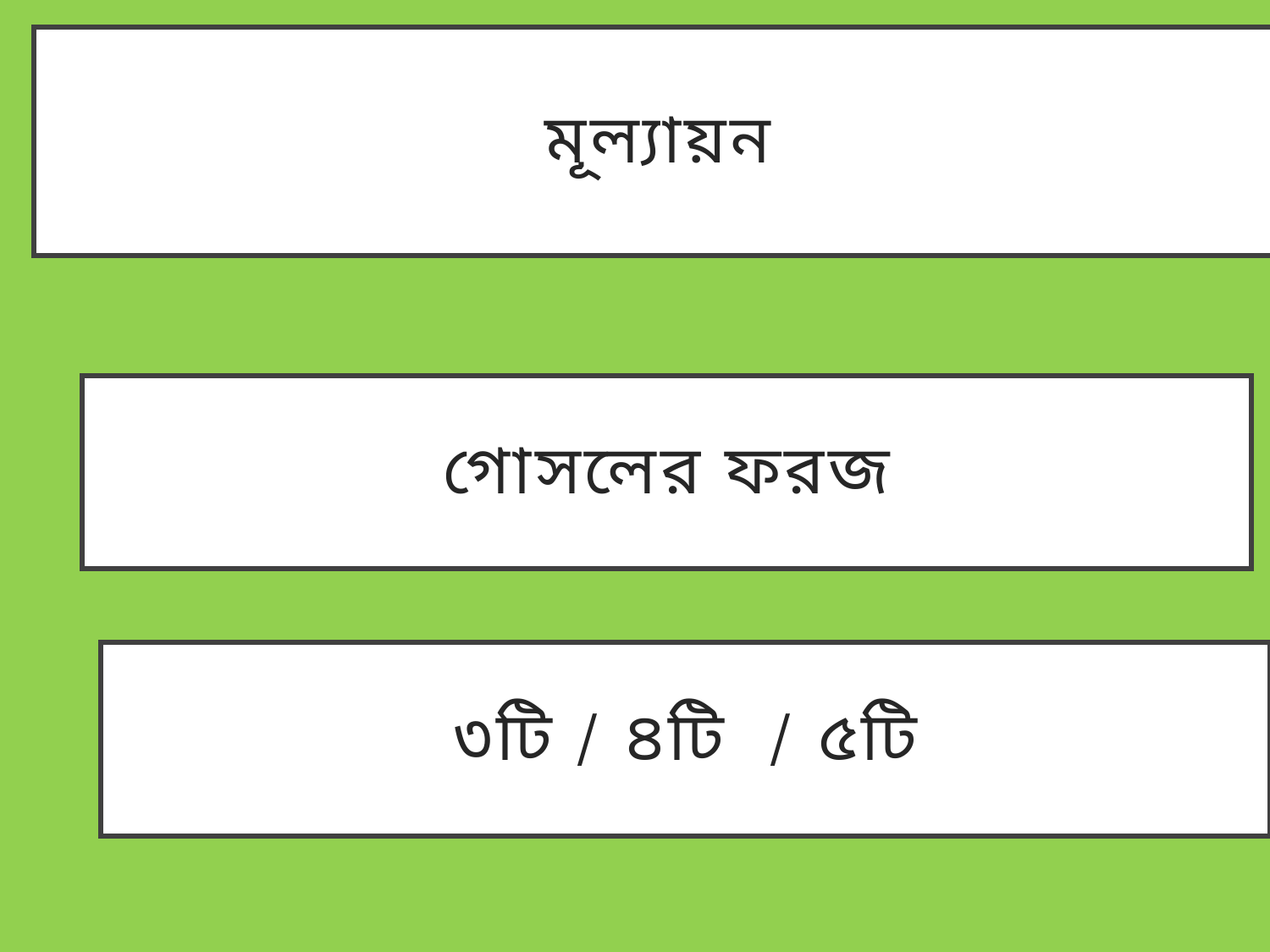

# মূল্যায়ন
গোসলের ফরজ
৩টি / ৪টি  / ৫টি